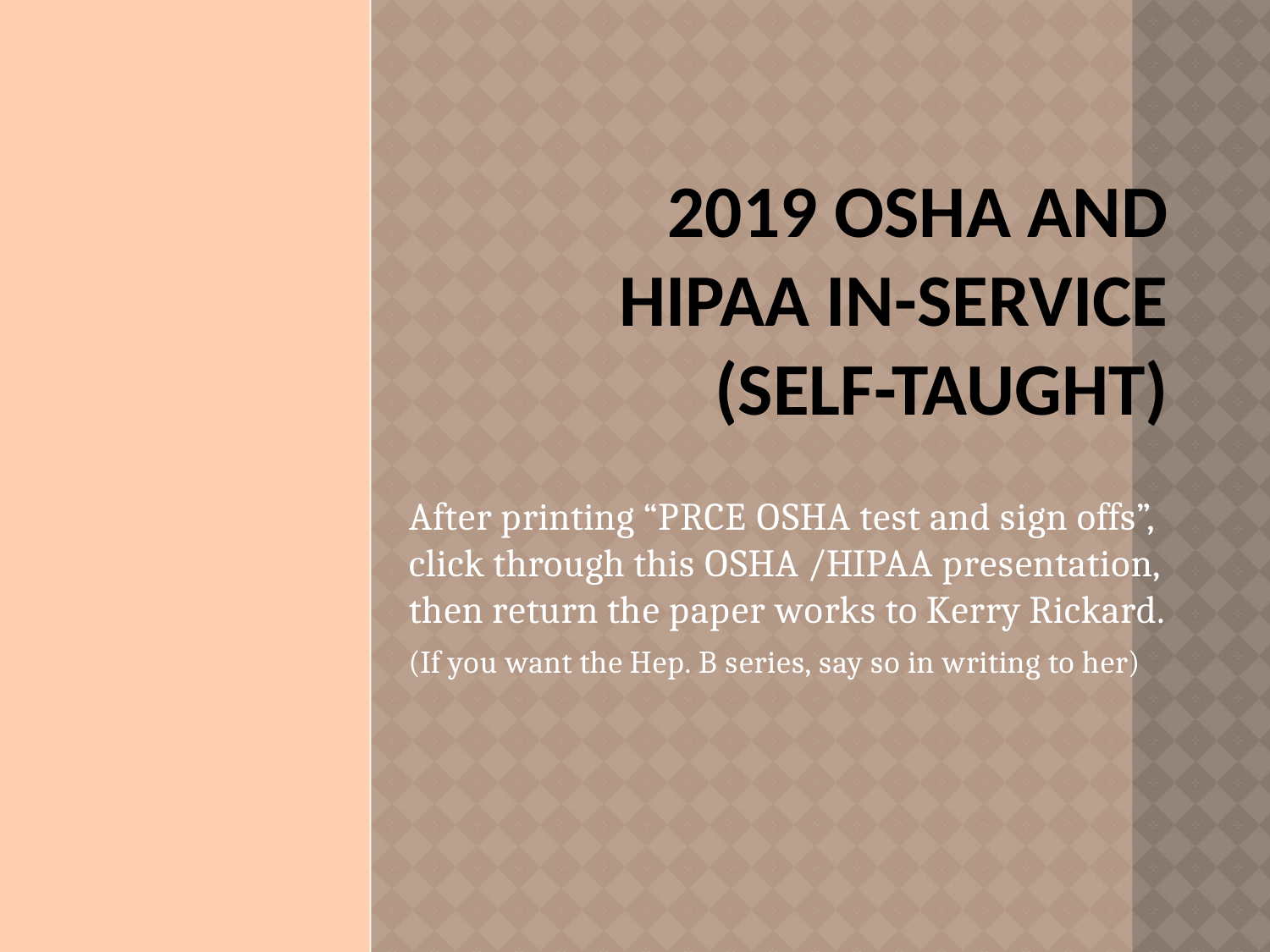

# 2019 OSHA and HIPAA In-service (self-taught)
After printing “PRCE OSHA test and sign offs”, click through this OSHA /HIPAA presentation, then return the paper works to Kerry Rickard.
(If you want the Hep. B series, say so in writing to her)